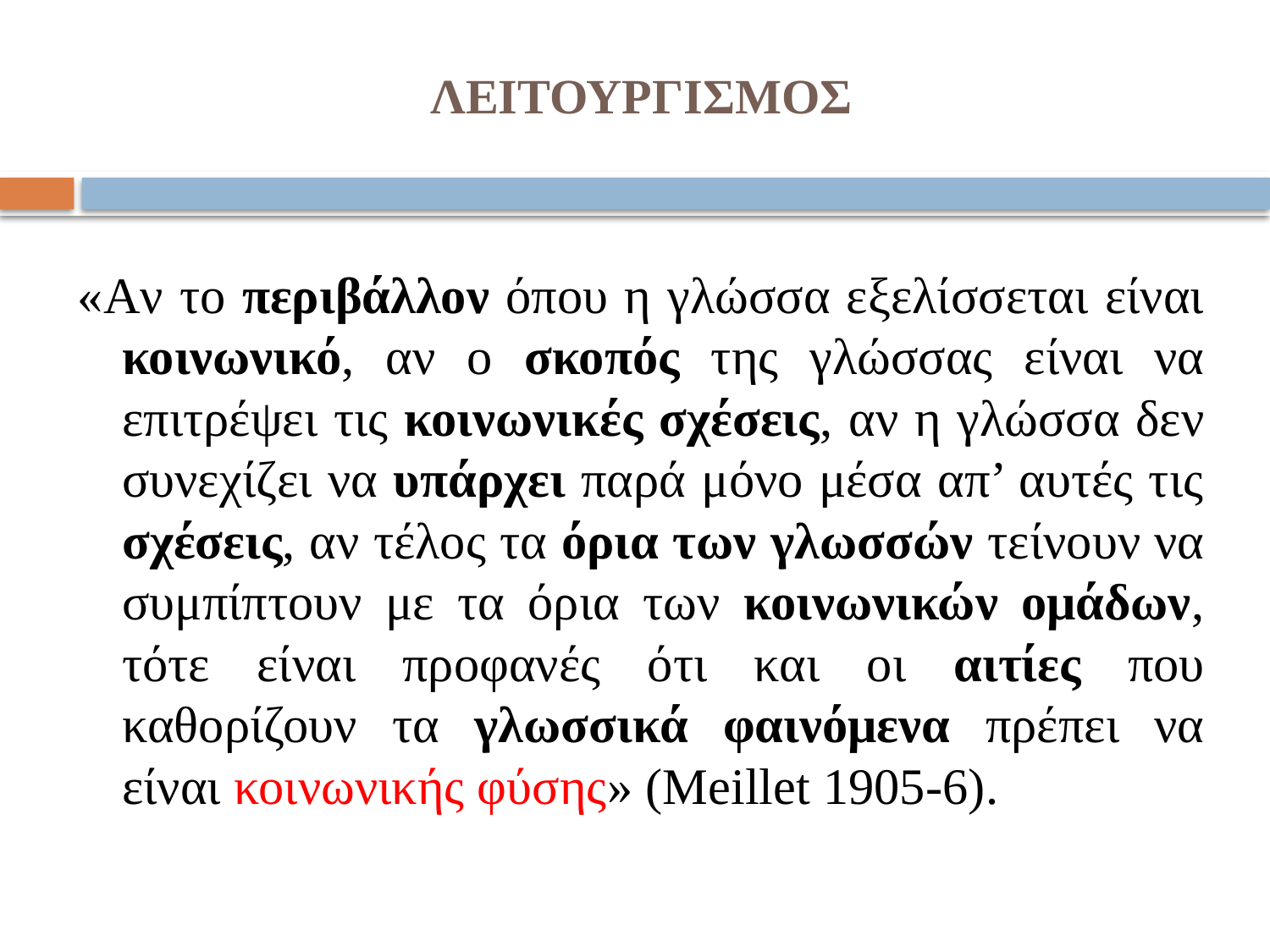

# ΛΕΙΤΟΥΡΓΙΣΜΟΣ
«Aν το περιβάλλον όπου η γλώσσα εξελίσσεται είναι κοινωνικό, αν ο σκοπός της γλώσσας είναι να επιτρέψει τις κοινωνικές σχέσεις, αν η γλώσσα δεν συνεχίζει να υπάρχει παρά μόνο μέσα απ’ αυτές τις σχέσεις, αν τέλος τα όρια των γλωσσών τείνουν να συμπίπτουν με τα όρια των κοινωνικών ομάδων, τότε είναι προφανές ότι και οι αιτίες που καθορίζουν τα γλωσσικά φαινόμενα πρέπει να είναι κοινωνικής φύσης» (Meillet 1905-6).